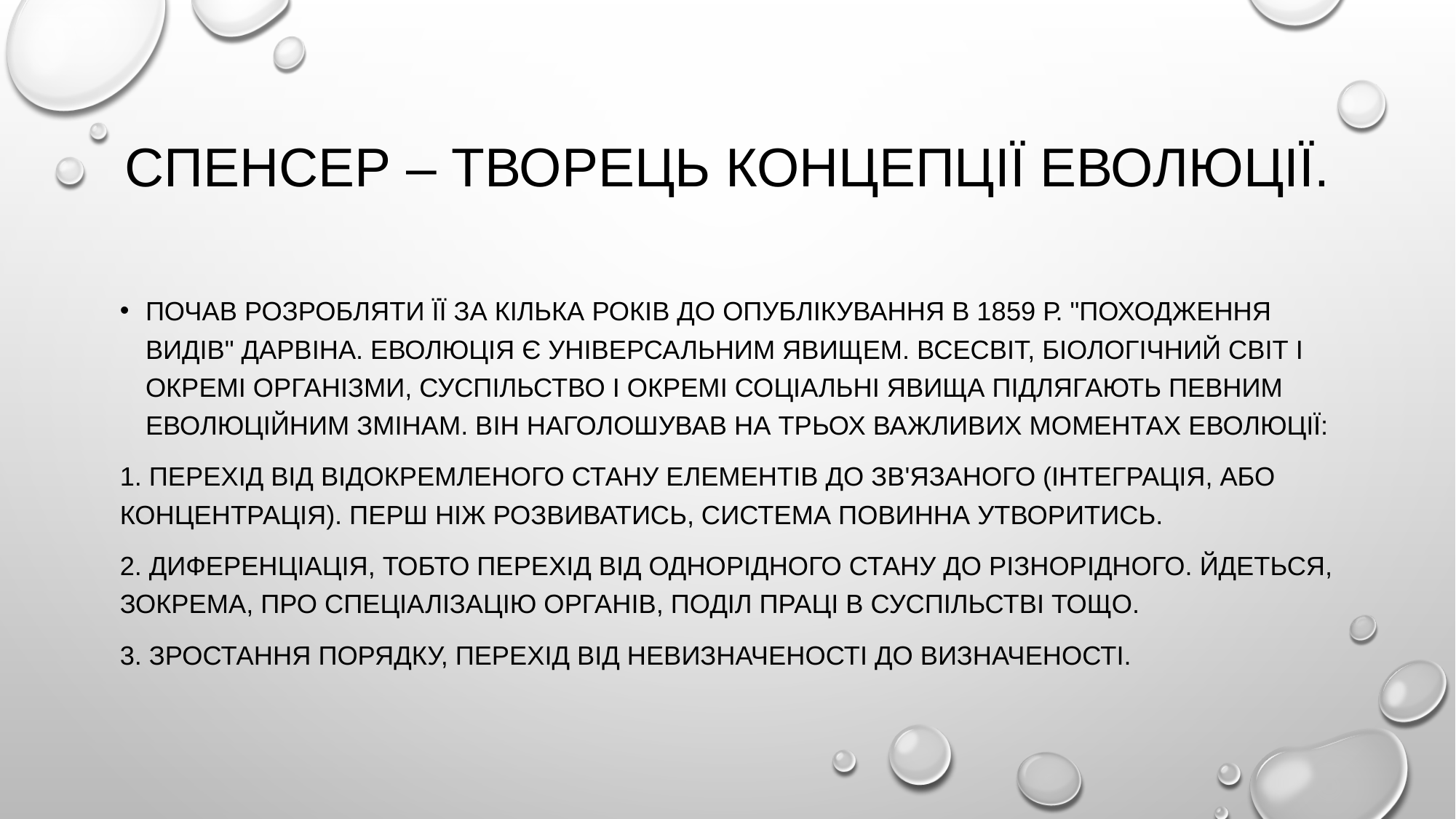

# Спенсер – творець концепції еволюції.
Почав розробляти її за кілька років до опублікування в 1859 р. "Походження видів" Дарвіна. Еволюція є універсальним явищем. Всесвіт, біологічний світ і окремі організми, суспільство і окремі соціальні явища підлягають певним еволюційним змінам. Він наголошував на трьох важливих моментах еволюції:
1. Перехід від відокремленого стану елементів до зв'язаного (інтеграція, або концентрація). Перш ніж розвиватись, система повинна утворитись.
2. Диференціація, тобто перехід від однорідного стану до різнорідного. Йдеться, зокрема, про спеціалізацію органів, поділ праці в суспільстві тощо.
3. Зростання порядку, перехід від невизначеності до визначеності.